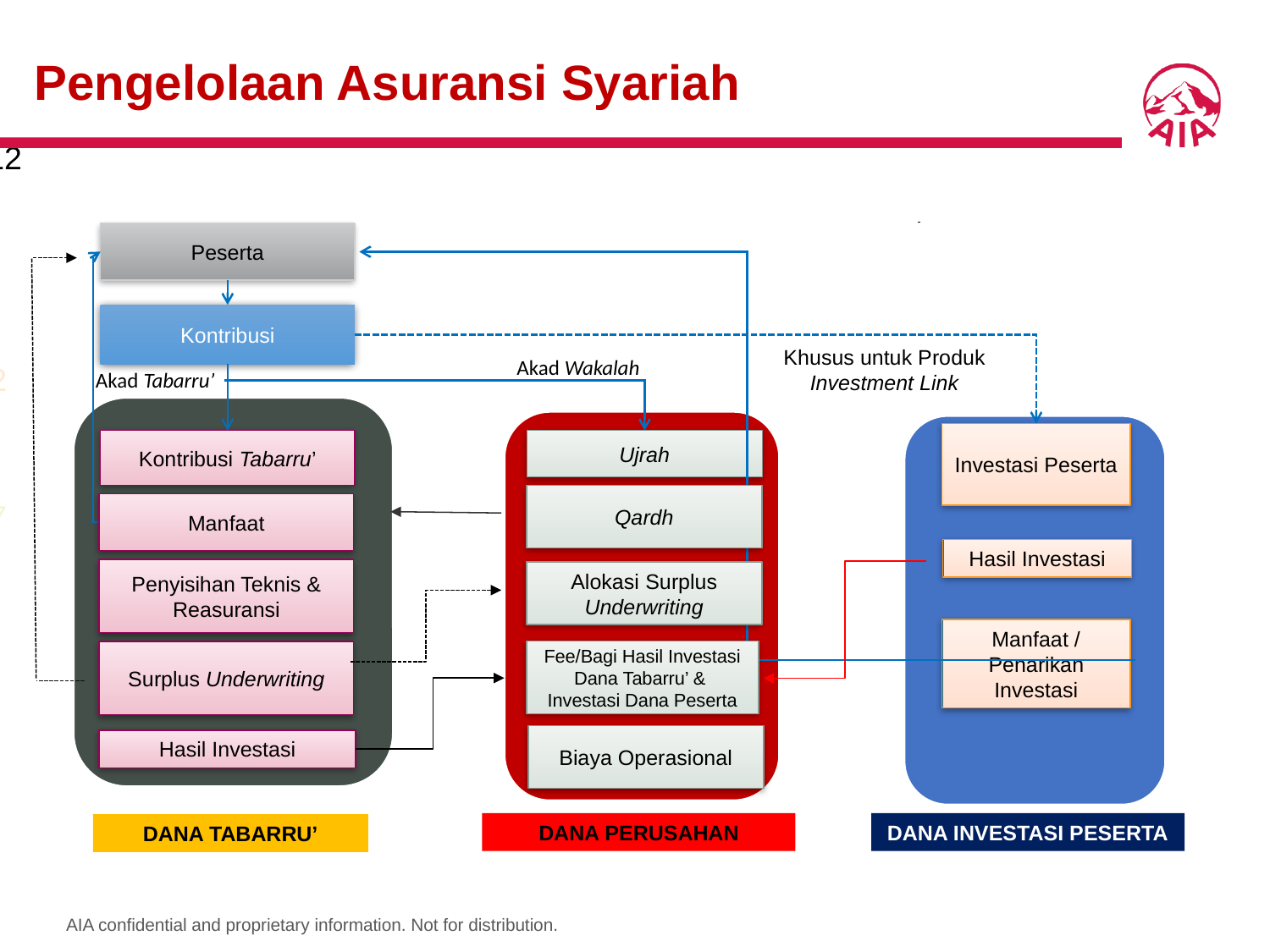

Pengelolaan Asuransi Syariah
Peserta
Kontribusi
Khusus untuk Produk Investment Link
Akad Wakalah
Akad Tabarru’

Investasi Peserta
Kontribusi Tabarru’
Ujrah
Qardh
Manfaat
Hasil Investasi
Penyisihan Teknis & Reasuransi
Alokasi Surplus Underwriting
Manfaat / Penarikan Investasi
Fee/Bagi Hasil Investasi Dana Tabarru’ &  Investasi Dana Peserta
Surplus Underwriting
Biaya Operasional
Hasil Investasi
DANA PERUSAHAN
DANA INVESTASI PESERTA
DANA TABARRU’